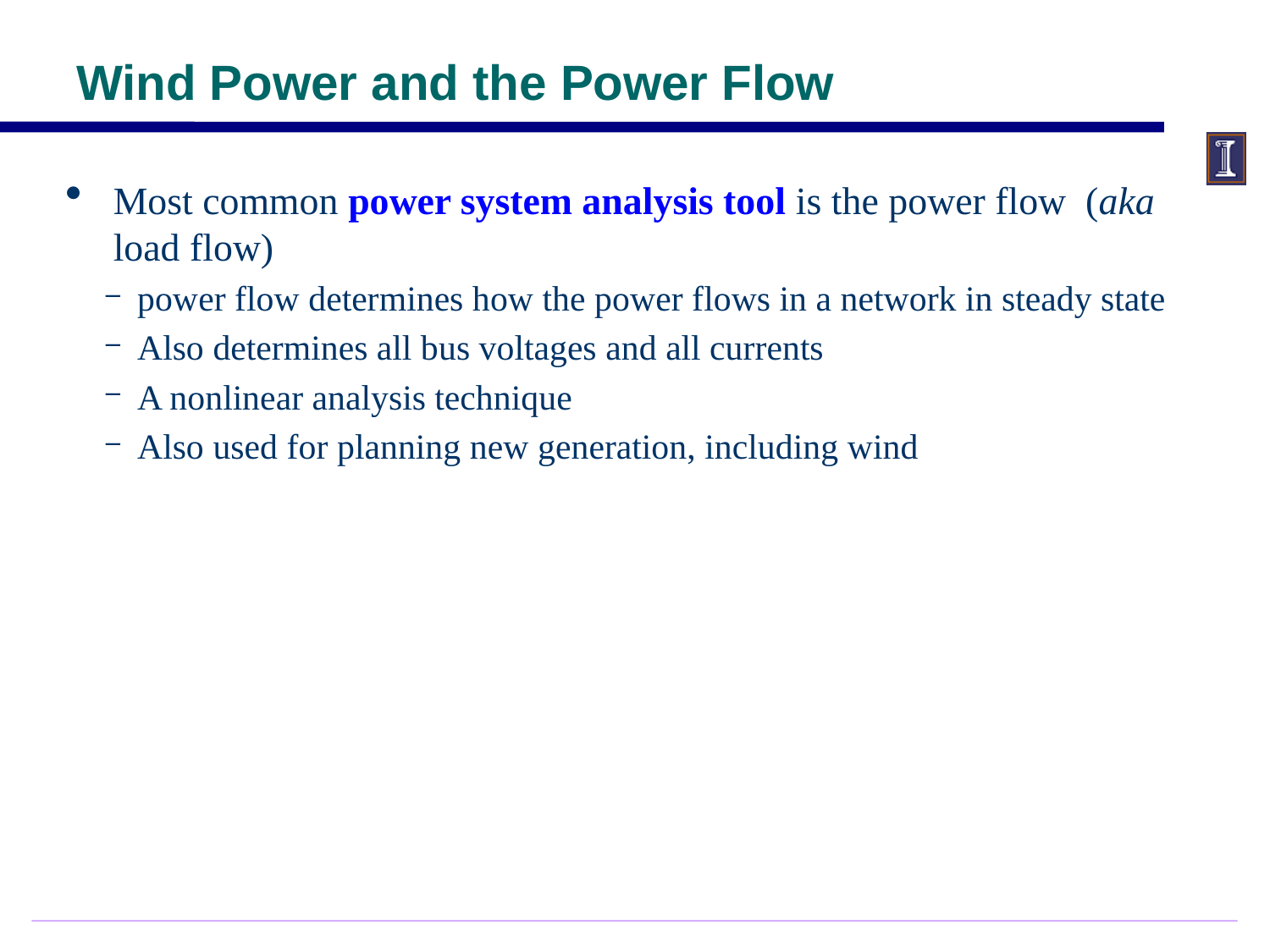

Wind Power and the Power Flow
Most common power system analysis tool is the power flow  (aka load flow)
power flow determines how the power flows in a network in steady state
Also determines all bus voltages and all currents
A nonlinear analysis technique
Also used for planning new generation, including wind